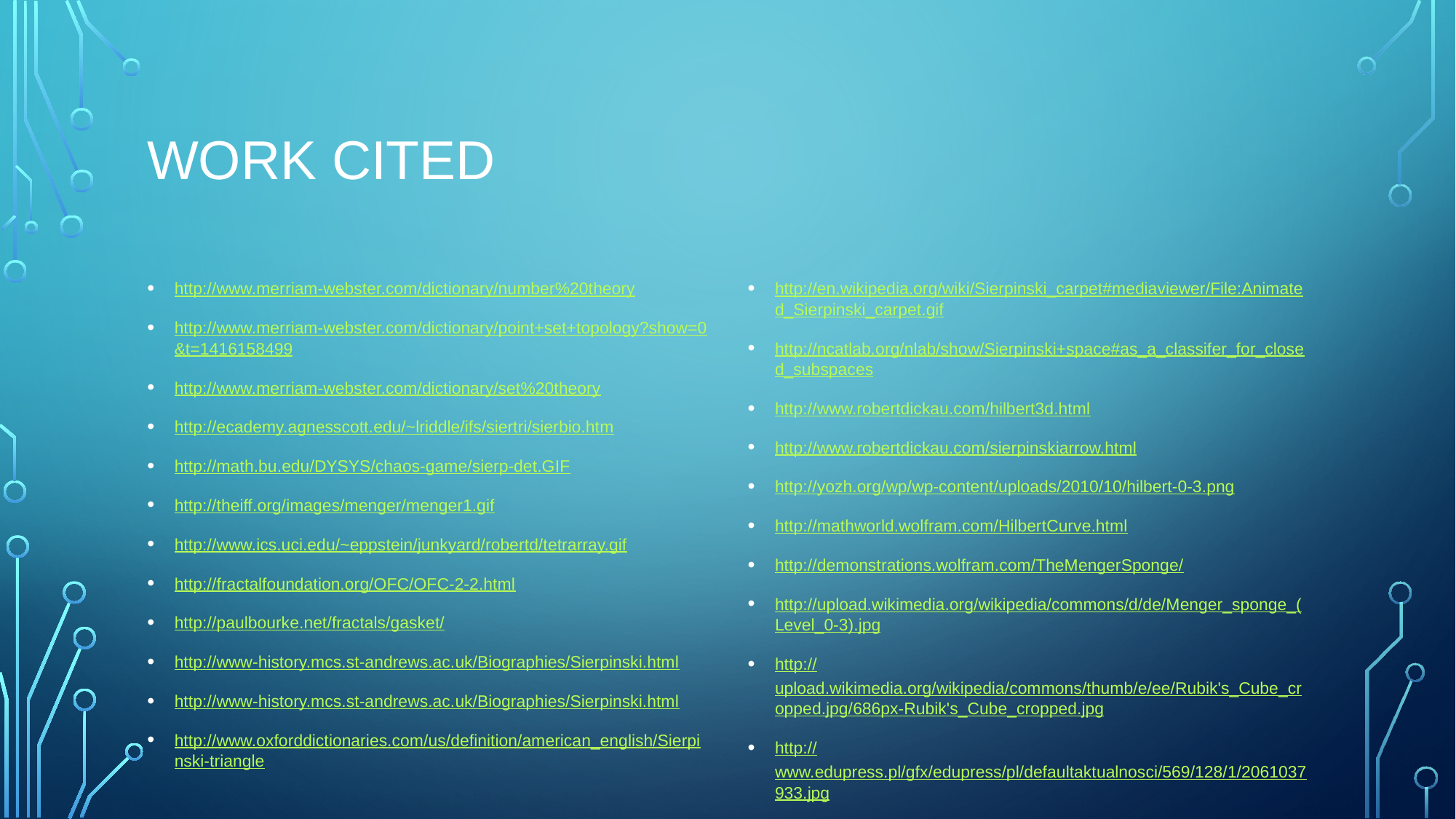

# Work Cited
http://www.merriam-webster.com/dictionary/number%20theory
http://www.merriam-webster.com/dictionary/point+set+topology?show=0&t=1416158499
http://www.merriam-webster.com/dictionary/set%20theory
http://ecademy.agnesscott.edu/~lriddle/ifs/siertri/sierbio.htm
http://math.bu.edu/DYSYS/chaos-game/sierp-det.GIF
http://theiff.org/images/menger/menger1.gif
http://www.ics.uci.edu/~eppstein/junkyard/robertd/tetrarray.gif
http://fractalfoundation.org/OFC/OFC-2-2.html
http://paulbourke.net/fractals/gasket/
http://www-history.mcs.st-andrews.ac.uk/Biographies/Sierpinski.html
http://www-history.mcs.st-andrews.ac.uk/Biographies/Sierpinski.html
http://www.oxforddictionaries.com/us/definition/american_english/Sierpinski-triangle

http://en.wikipedia.org/wiki/Sierpinski_carpet#mediaviewer/File:Animated_Sierpinski_carpet.gif
http://ncatlab.org/nlab/show/Sierpinski+space#as_a_classifer_for_closed_subspaces
http://www.robertdickau.com/hilbert3d.html
http://www.robertdickau.com/sierpinskiarrow.html
http://yozh.org/wp/wp-content/uploads/2010/10/hilbert-0-3.png
http://mathworld.wolfram.com/HilbertCurve.html
http://demonstrations.wolfram.com/TheMengerSponge/
http://upload.wikimedia.org/wikipedia/commons/d/de/Menger_sponge_(Level_0-3).jpg
http://upload.wikimedia.org/wikipedia/commons/thumb/e/ee/Rubik's_Cube_cropped.jpg/686px-Rubik's_Cube_cropped.jpg
http://www.edupress.pl/gfx/edupress/pl/defaultaktualnosci/569/128/1/2061037933.jpg
http://paulbourke.net/fractals/gasket/angelo.gif